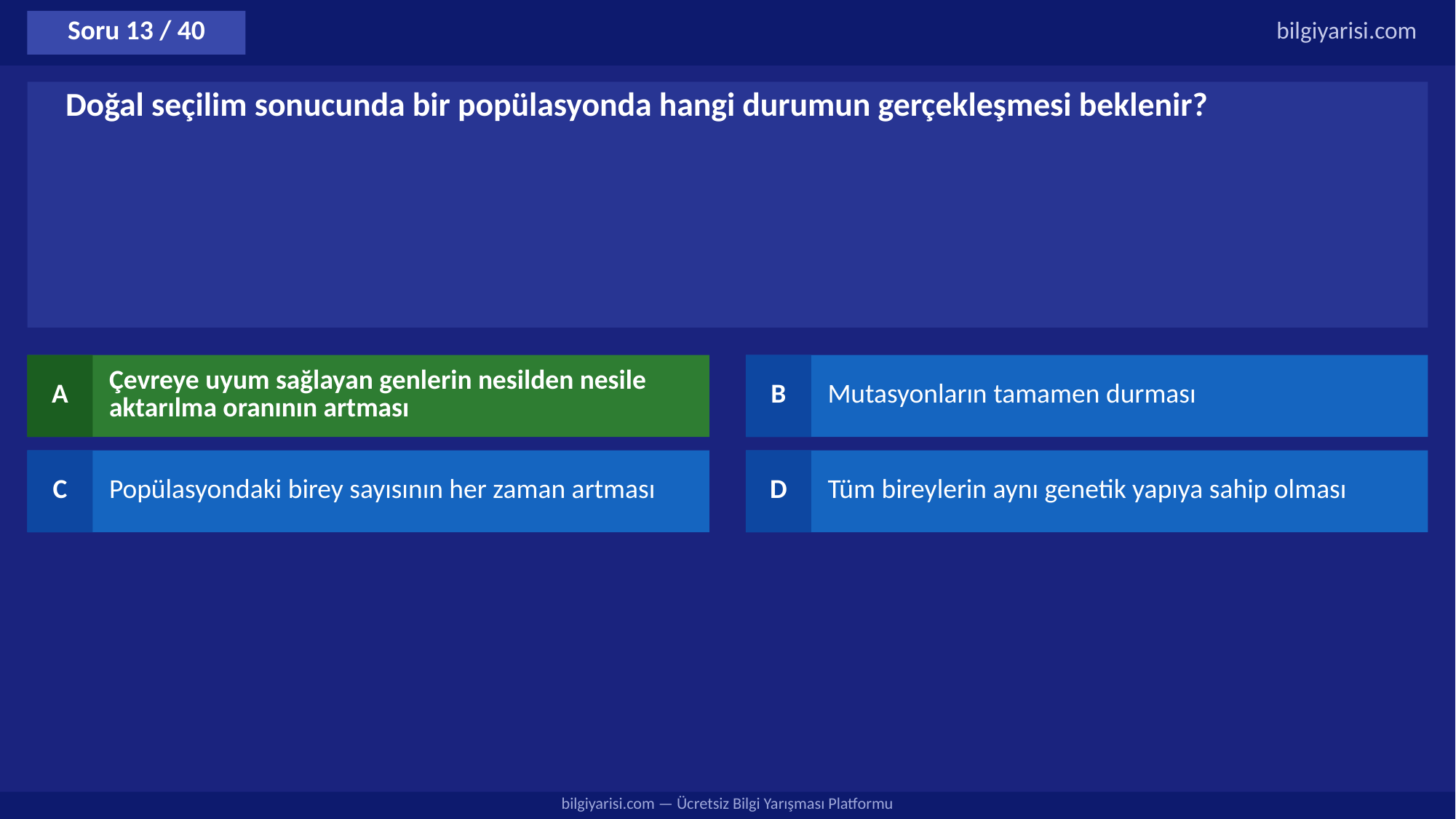

Soru 13 / 40
bilgiyarisi.com

Doğal seçilim sonucunda bir popülasyonda hangi durumun gerçekleşmesi beklenir?

A
Çevreye uyum sağlayan genlerin nesilden nesile aktarılma oranının artması

B
Mutasyonların tamamen durması

C
Popülasyondaki birey sayısının her zaman artması

D
Tüm bireylerin aynı genetik yapıya sahip olması
bilgiyarisi.com — Ücretsiz Bilgi Yarışması Platformu